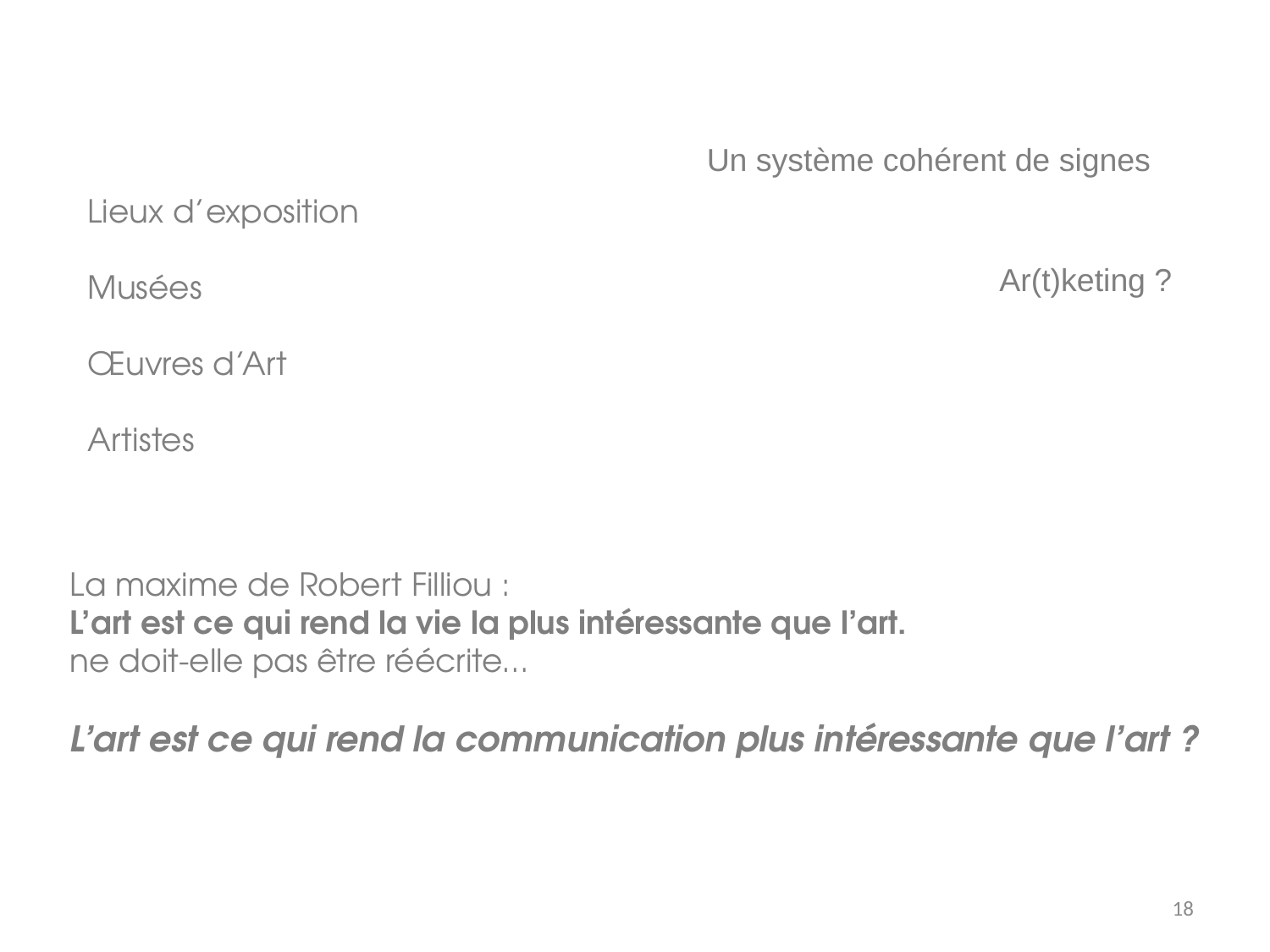

Un système cohérent de signes
Lieux d’exposition

Musées

Œuvres d’Art

Artistes
Ar(t)keting ?
La maxime de Robert Filliou :
L’art est ce qui rend la vie la plus intéressante que l’art.
ne doit-elle pas être réécrite…

L’art est ce qui rend la communication plus intéressante que l’art ?

18